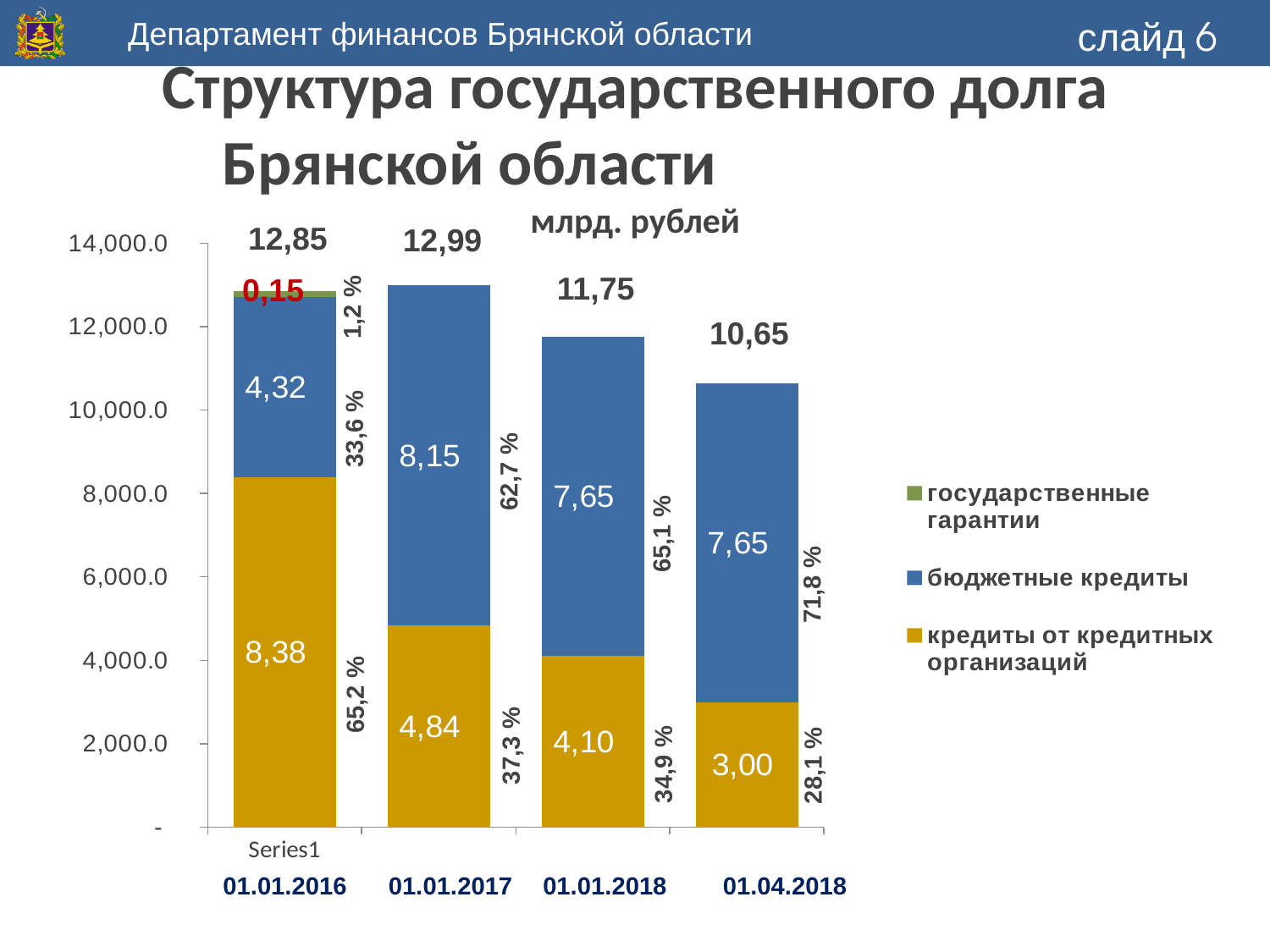

слайд 6
# Структура государственного долга Брянской области млрд. рублей
12,85

12,99

### Chart

| Category | кредиты от кредитных организаций | бюджетные кредиты | государственные гарантии |
|---|---|---|---|
|  | 8384.4 | 4318.5 | 150.6 |
|  | 4838.6 | 8150.0 | None |
|  | 4101.8 | 7645.9 | None |
|  | 3001.1 | 7645.9 | None |
11,75

0,15
1,2 %
10,65

33,6 %
62,7 %
65,1 %
71,8 %
65,2 %
37,3 %
28,1 %
34,9 %
01.04.2018
01.01.2016
01.01.2017
01.01.2018